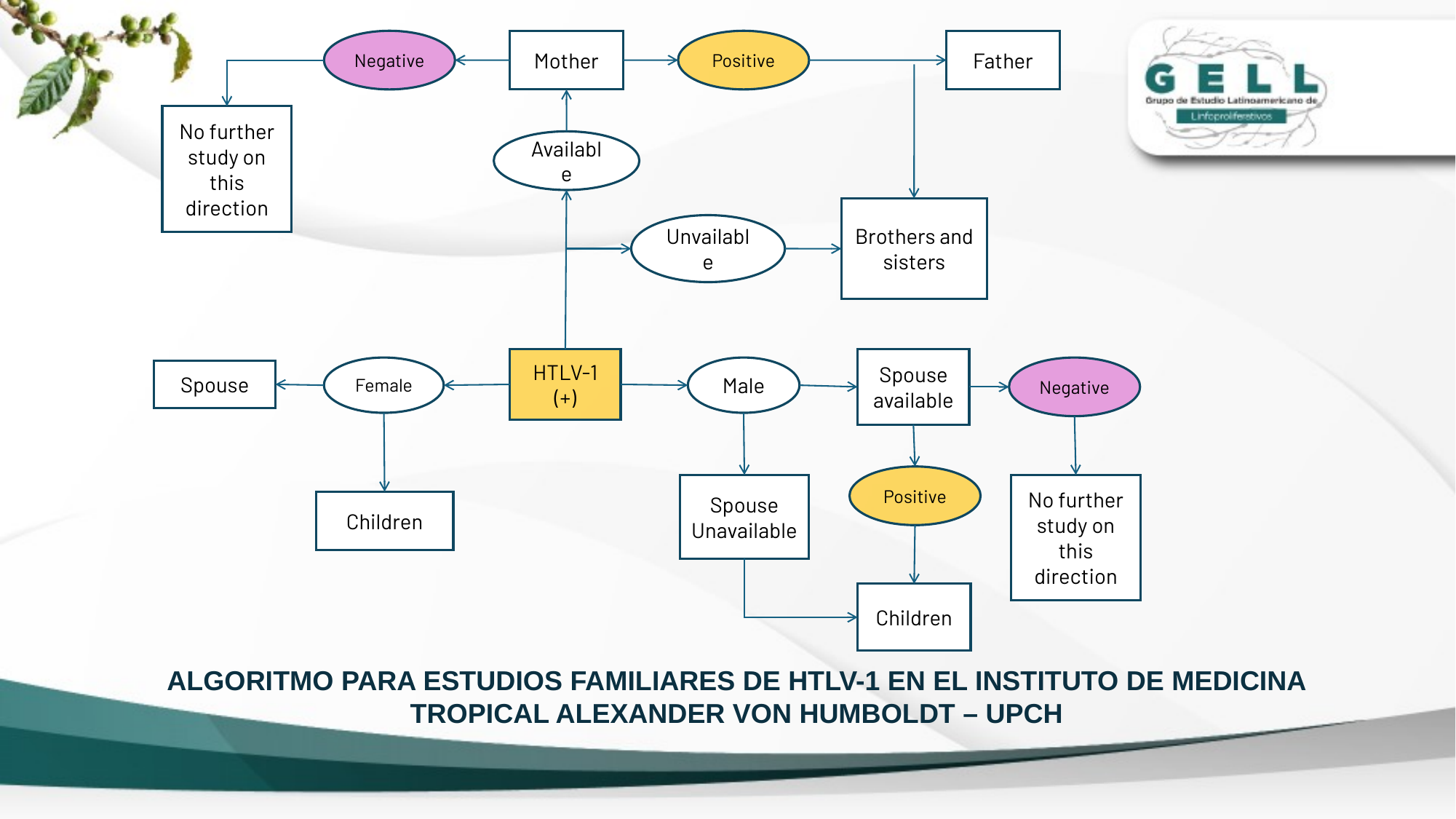

Negative
Mother
Positive
Father
No further study on this direction
Available
Brothers and sisters
Unvailable
HTLV-1 (+)
Spouse available
Female
Male
Negative
Spouse
Positive
Spouse Unavailable
No further study on this direction
Children
Children
ALGORITMO PARA ESTUDIOS FAMILIARES DE HTLV-1 EN EL INSTITUTO DE MEDICINA TROPICAL ALEXANDER VON HUMBOLDT – UPCH